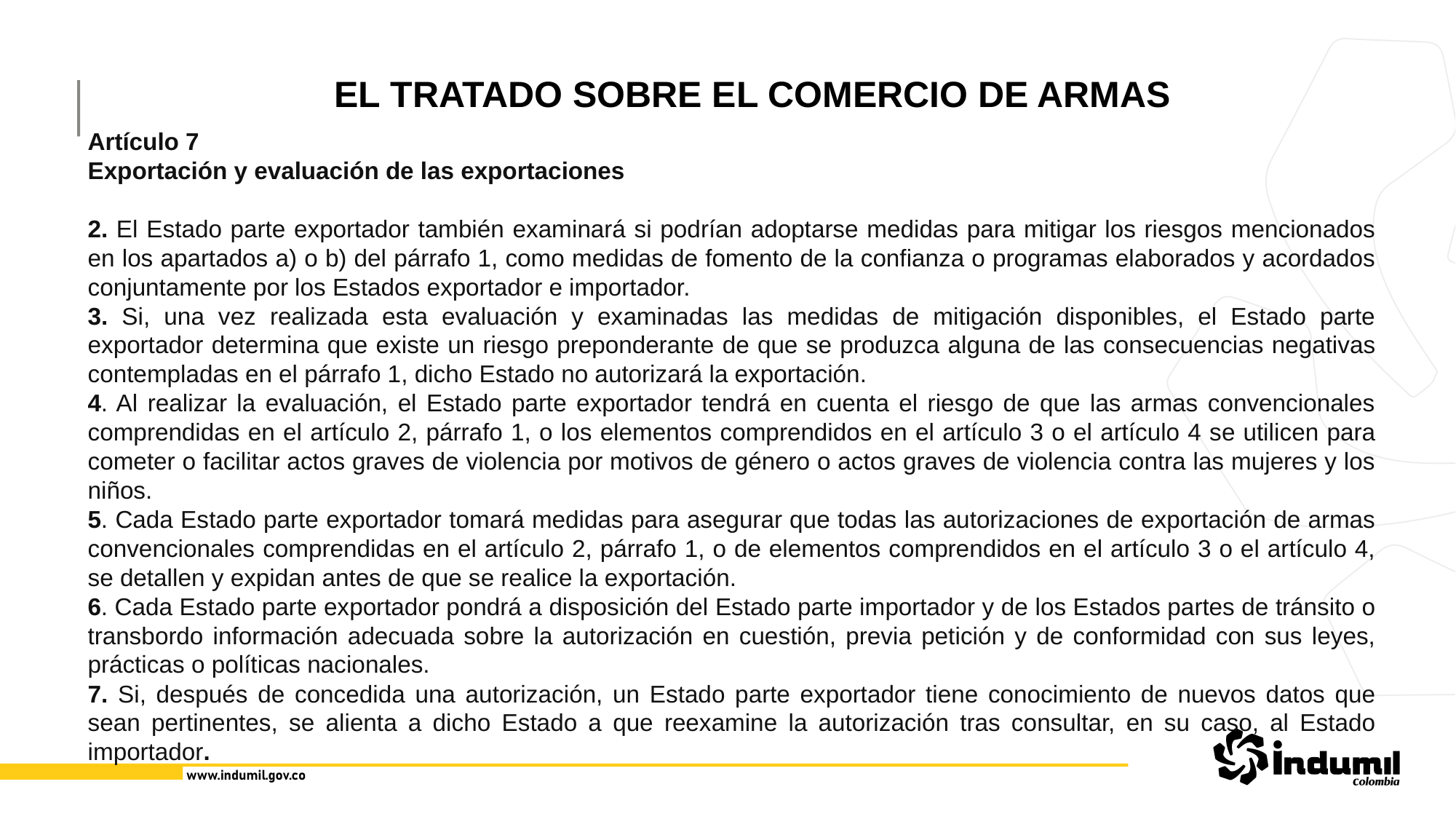

EL TRATADO SOBRE EL COMERCIO DE ARMAS
Artículo 7
Exportación y evaluación de las exportaciones

2. El Estado parte exportador también examinará si podrían adoptarse medidas para mitigar los riesgos mencionados en los apartados a) o b) del párrafo 1, como medidas de fomento de la confianza o programas elaborados y acordados conjuntamente por los Estados exportador e importador.
3. Si, una vez realizada esta evaluación y examinadas las medidas de mitigación disponibles, el Estado parte exportador determina que existe un riesgo preponderante de que se produzca alguna de las consecuencias negativas contempladas en el párrafo 1, dicho Estado no autorizará la exportación.
4. Al realizar la evaluación, el Estado parte exportador tendrá en cuenta el riesgo de que las armas convencionales comprendidas en el artículo 2, párrafo 1, o los elementos comprendidos en el artículo 3 o el artículo 4 se utilicen para cometer o facilitar actos graves de violencia por motivos de género o actos graves de violencia contra las mujeres y los niños.
5. Cada Estado parte exportador tomará medidas para asegurar que todas las autorizaciones de exportación de armas convencionales comprendidas en el artículo 2, párrafo 1, o de elementos comprendidos en el artículo 3 o el artículo 4, se detallen y expidan antes de que se realice la exportación.
6. Cada Estado parte exportador pondrá a disposición del Estado parte importador y de los Estados partes de tránsito o transbordo información adecuada sobre la autorización en cuestión, previa petición y de conformidad con sus leyes, prácticas o políticas nacionales.
7. Si, después de concedida una autorización, un Estado parte exportador tiene conocimiento de nuevos datos que sean pertinentes, se alienta a dicho Estado a que reexamine la autorización tras consultar, en su caso, al Estado importador.